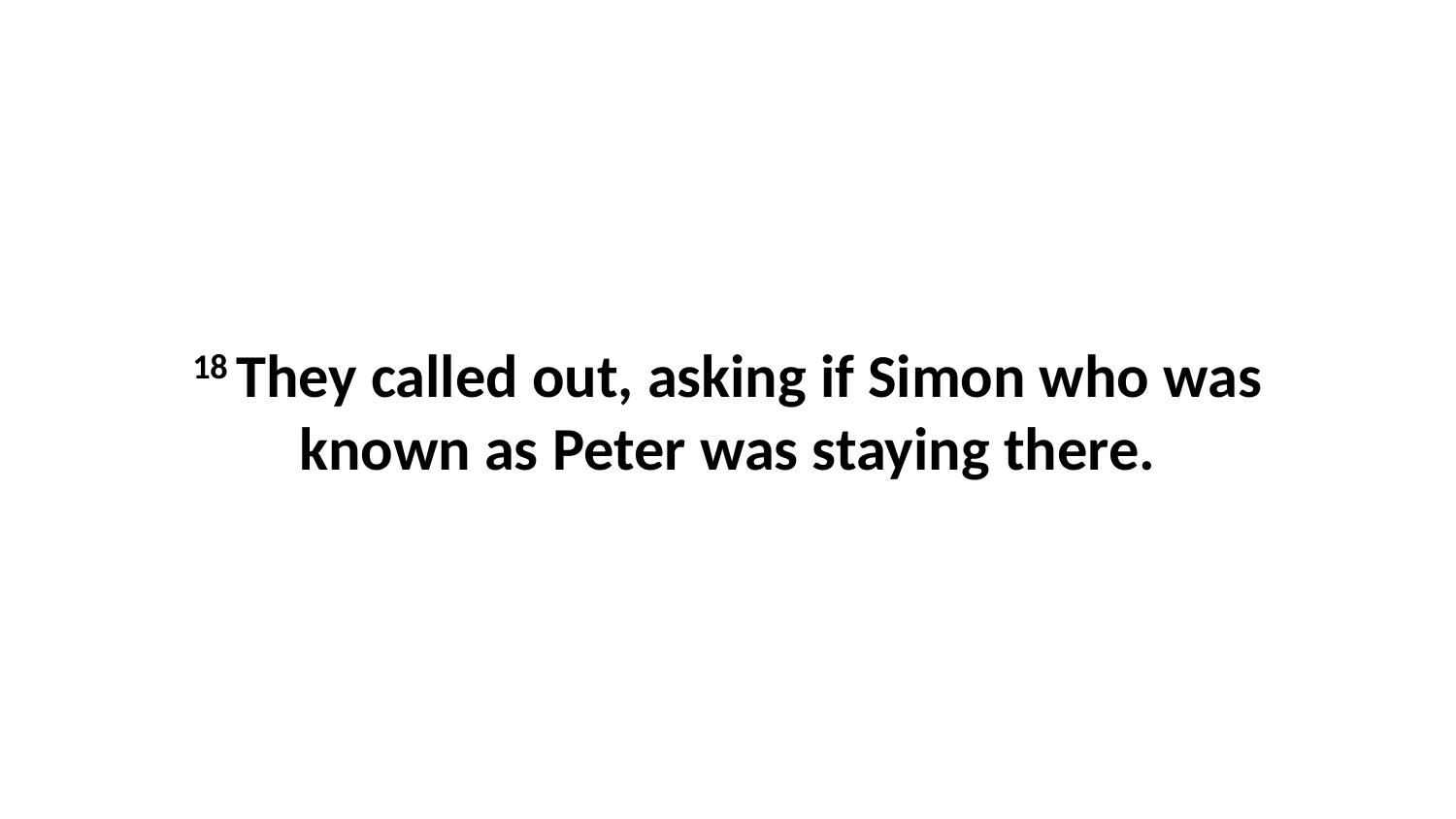

18 They called out, asking if Simon who was known as Peter was staying there.